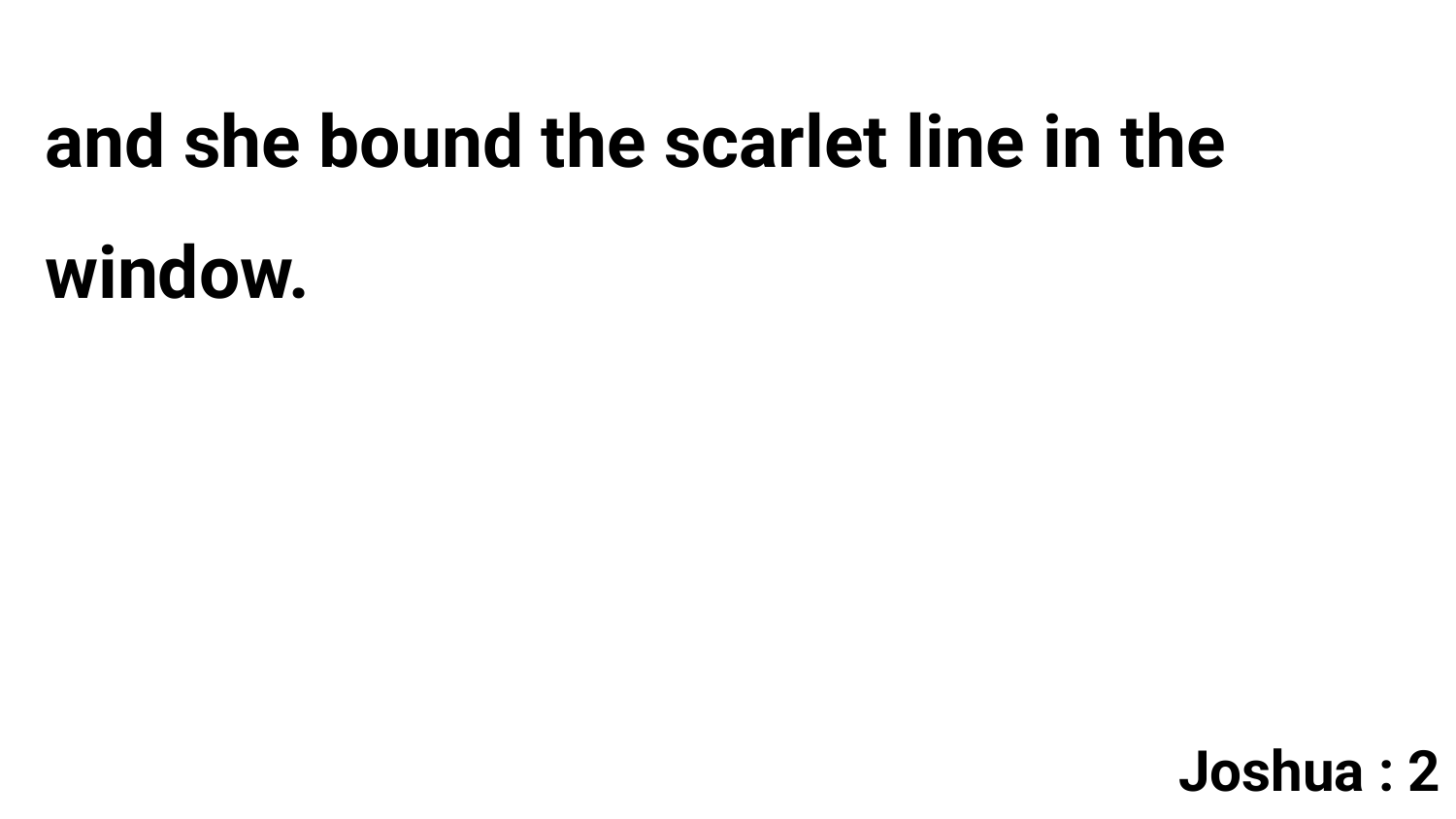

and she bound the scarlet line in the window.
Joshua : 2